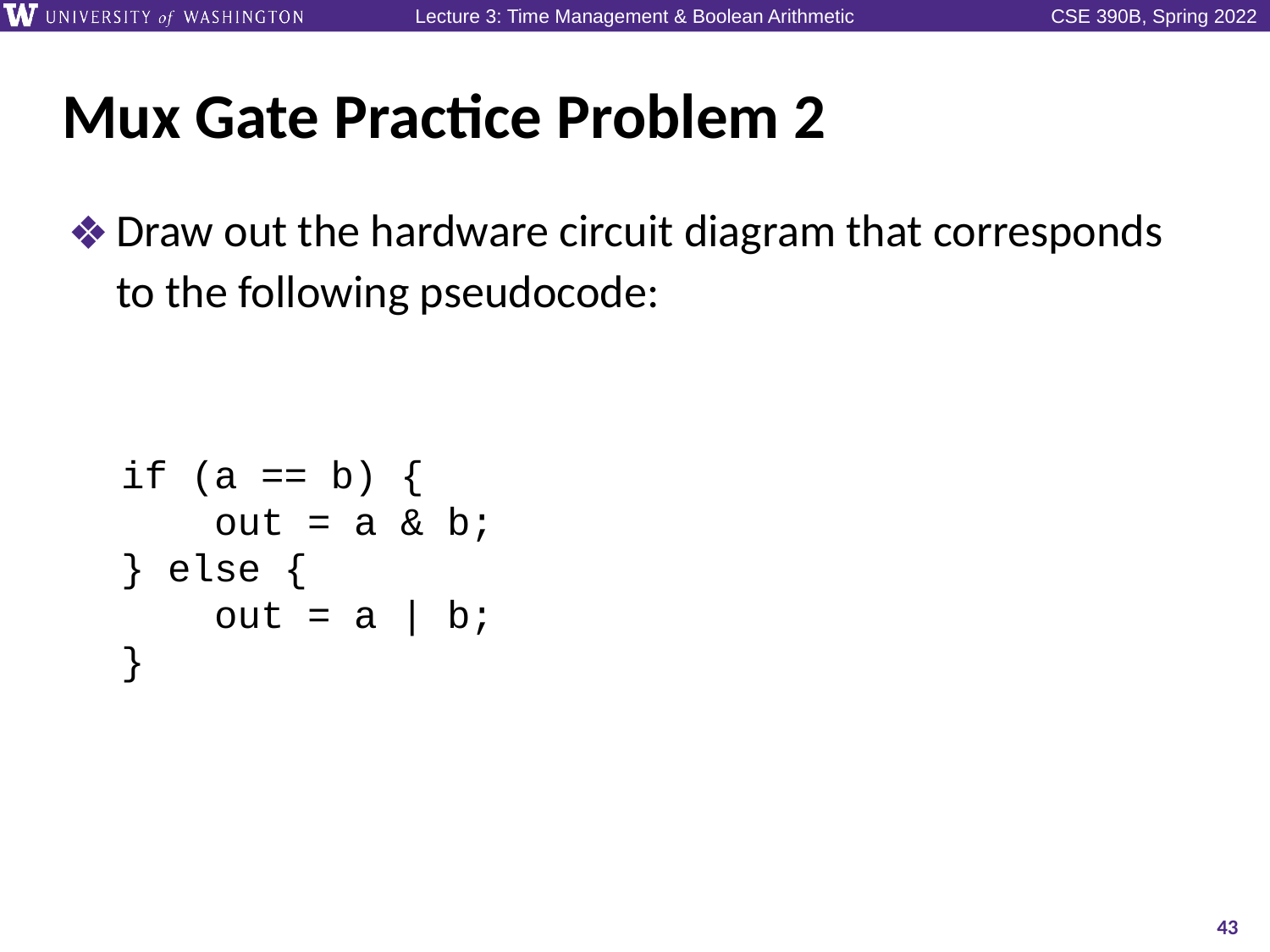

# Mux Gate Practice Problem 2
Draw out the hardware circuit diagram that corresponds to the following pseudocode:

if (a == b) {
    out = a & b;
} else {
    out = a | b;
}
43